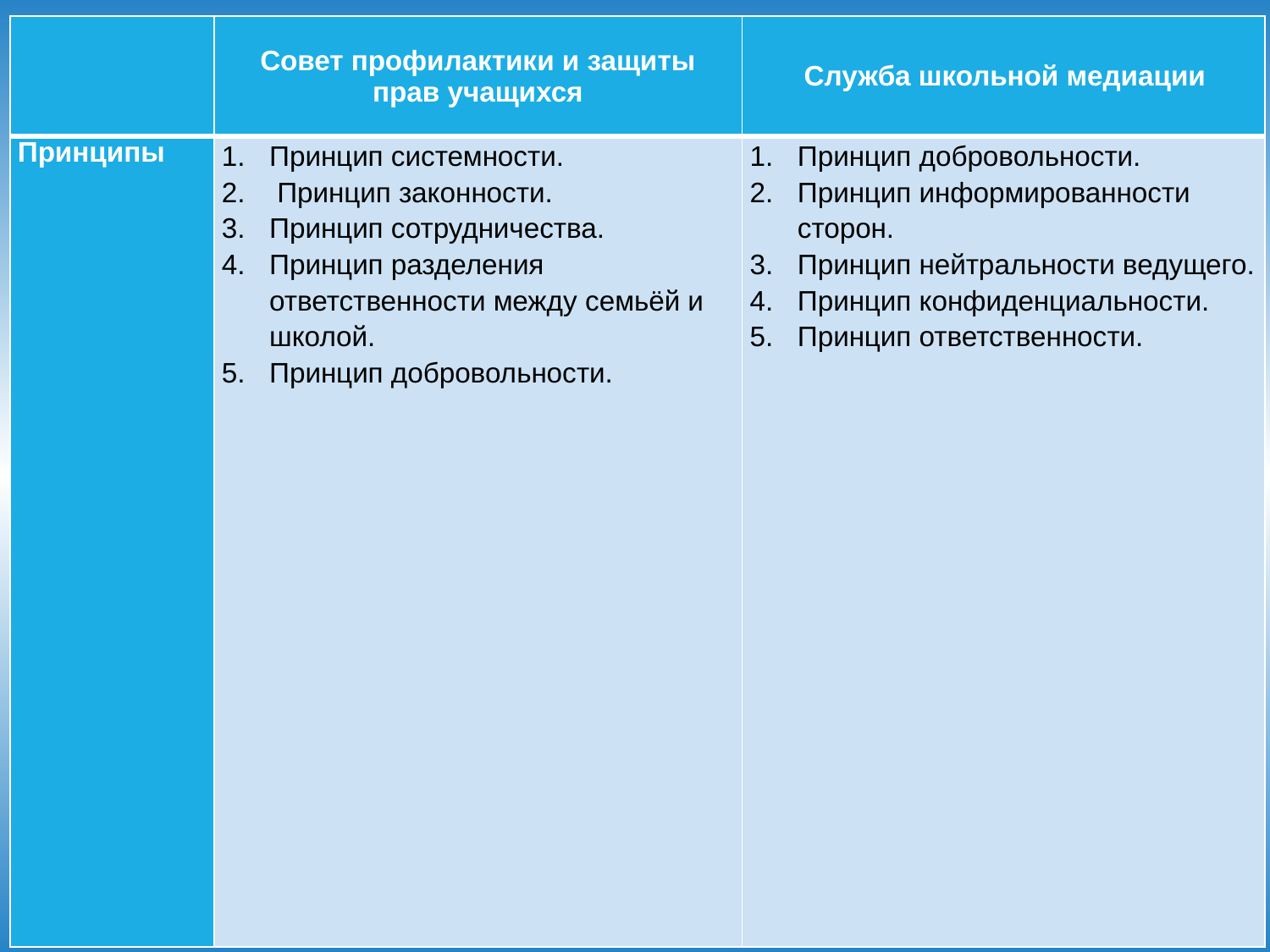

|  | Совет профилактики и защиты прав учащихся | Служба школьной медиации |
| --- | --- | --- |
| Принципы | Принцип системности. Принцип законности. Принцип сотрудничества. Принцип разделения ответственности между семьёй и школой. Принцип добровольности. | Принцип добровольности. Принцип информированности сторон. Принцип нейтральности ведущего. Принцип конфиденциальности. Принцип ответственности. |